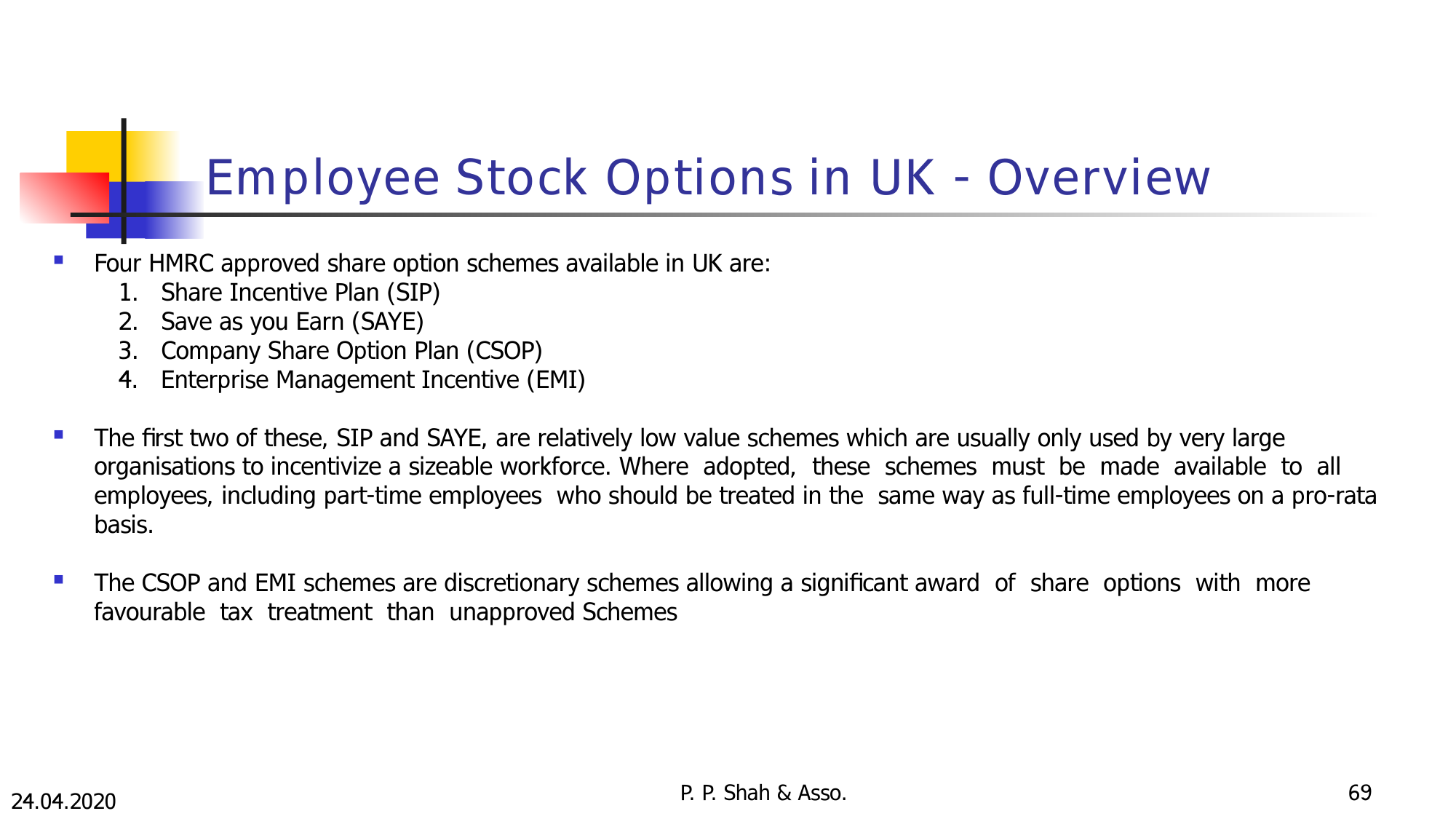

# Employee Stock Options in UK - Overview

Four HMRC approved share option schemes available in UK are:
1.   Share Incentive Plan (SIP)
2.   Save as you Earn (SAYE)
3.   Company Share Option Plan (CSOP)
4.   Enterprise Management Incentive (EMI)

The first two of these, SIP and SAYE, are relatively low value schemes which are usually only used by very large organisations to incentivize a sizeable workforce. Where  adopted,  these  schemes  must  be  made  available  to  all  employees, including part-time employees  who should be treated in the  same way as full-time employees on a pro-rata basis.

The CSOP and EMI schemes are discretionary schemes allowing a significant award  of  share  options  with  more  favourable  tax  treatment  than  unapproved Schemes

P. P. Shah & Asso.
69
24.04.2020